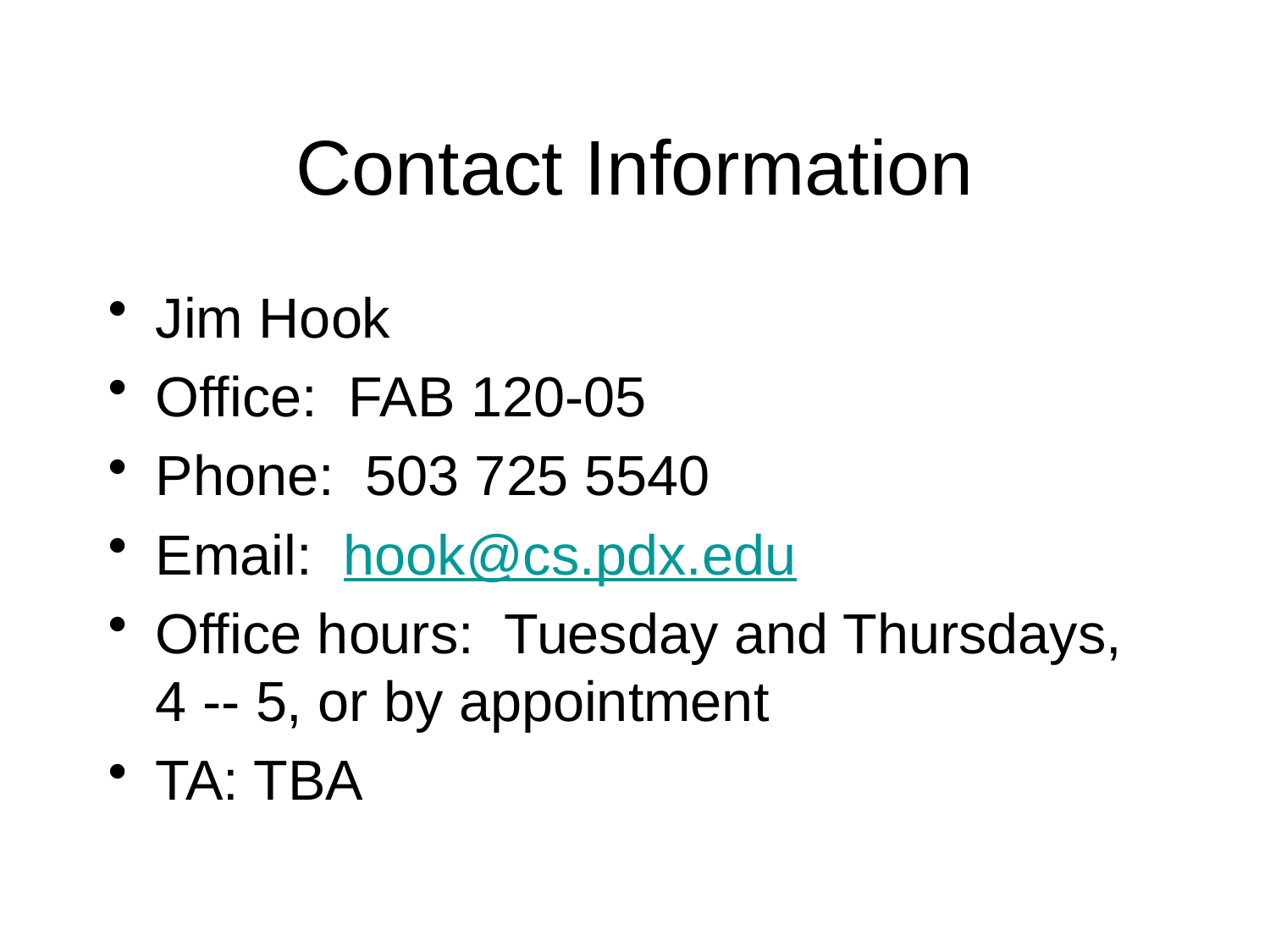

# Contact Information
Jim Hook
Office:  FAB 120-05
Phone:  503 725 5540
Email:  hook@cs.pdx.edu
Office hours:  Tuesday and Thursdays, 4 -- 5, or by appointment
TA: TBA